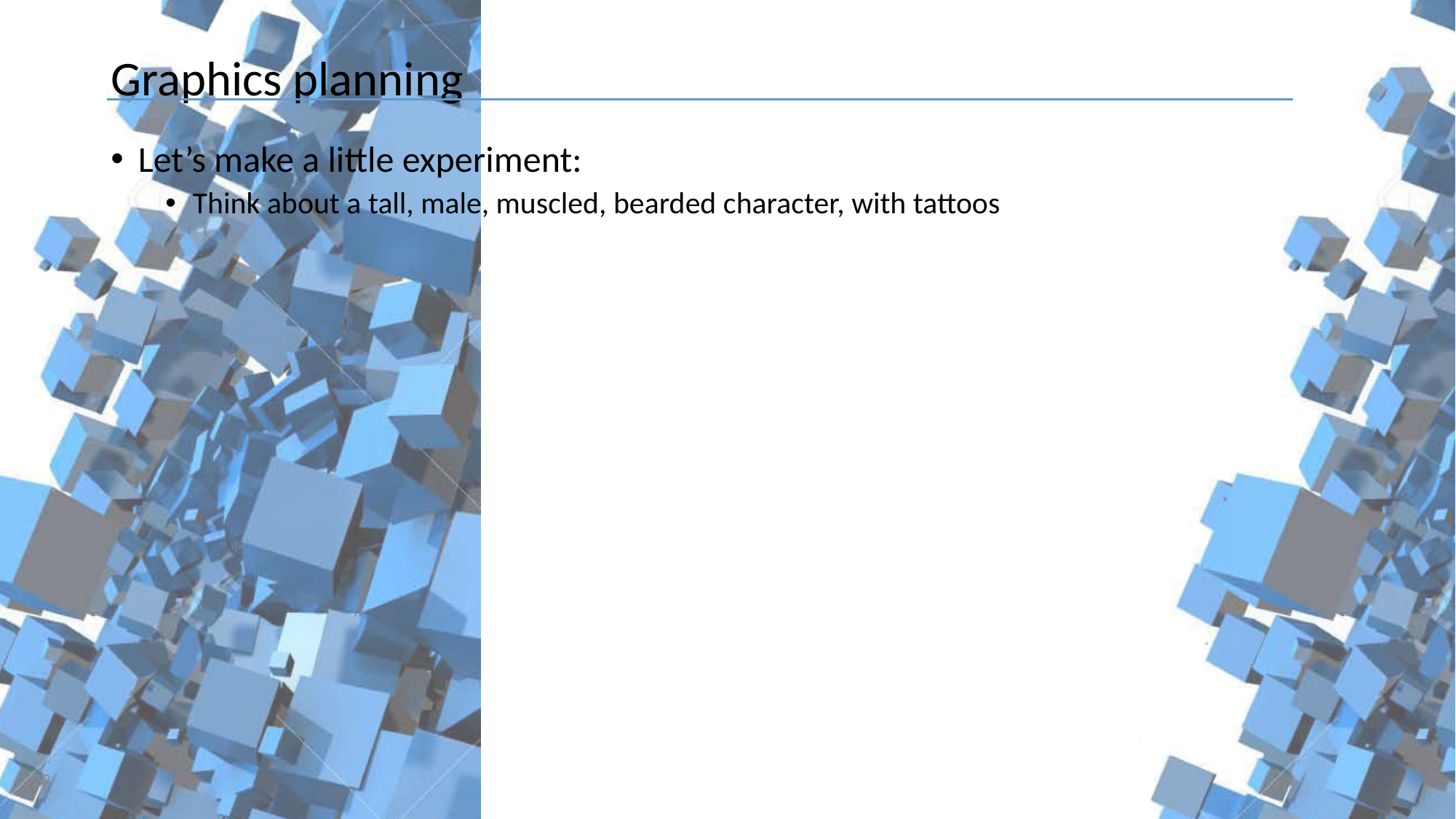

# Graphics planning
Let’s make a little experiment:
Think about a tall, male, muscled, bearded character, with tattoos
29